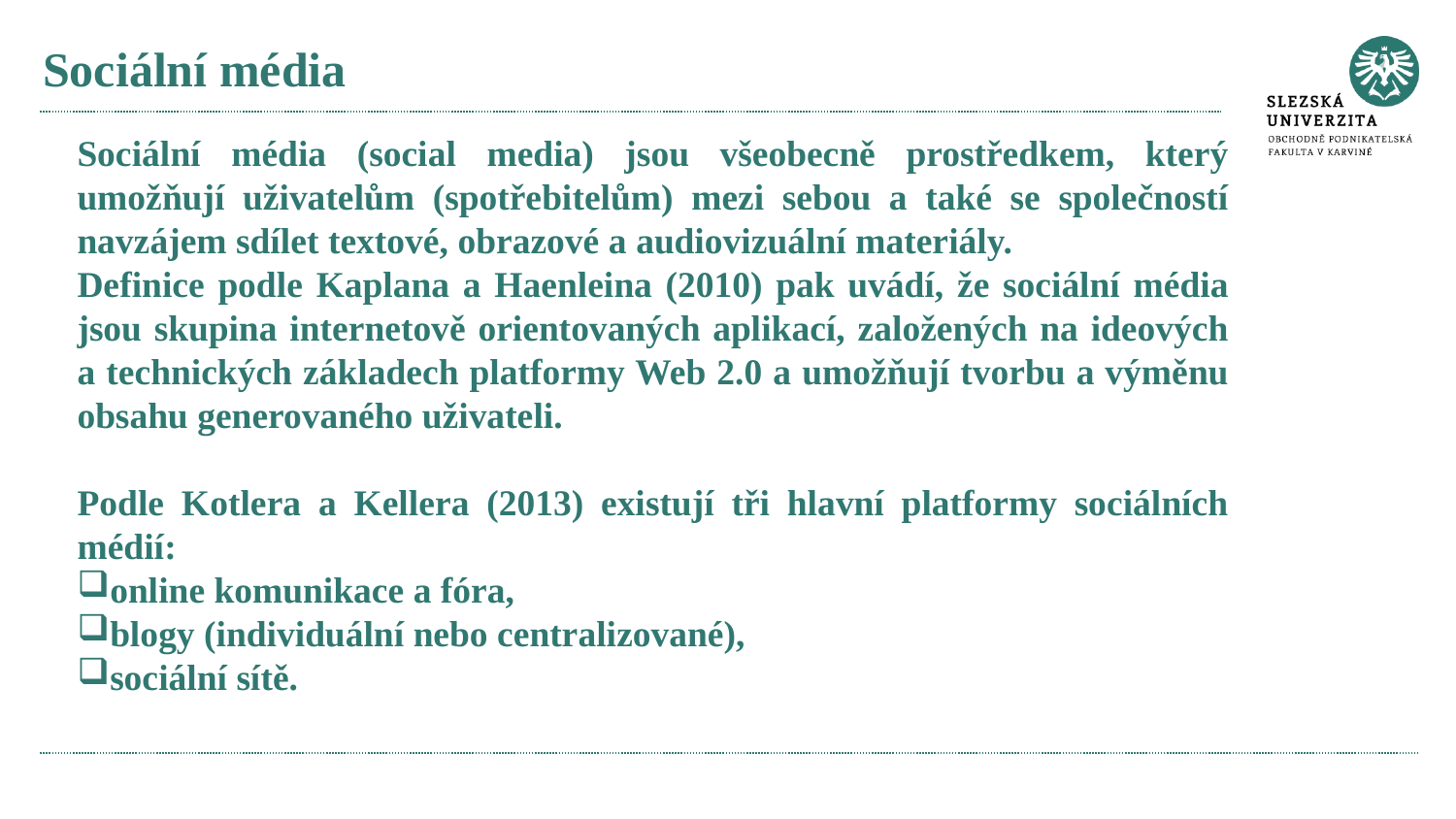

# Sociální média
Sociální média (social media) jsou všeobecně prostředkem, který umožňují uživatelům (spotřebitelům) mezi sebou a také se společností navzájem sdílet textové, obrazové a audiovizuální materiály.
Definice podle Kaplana a Haenleina (2010) pak uvádí, že sociální média jsou skupina internetově orientovaných aplikací, založených na ideových a technických základech platformy Web 2.0 a umožňují tvorbu a výměnu obsahu generovaného uživateli.

Podle Kotlera a Kellera (2013) existují tři hlavní platformy sociálních médií:
online komunikace a fóra,
blogy (individuální nebo centralizované),
sociální sítě.